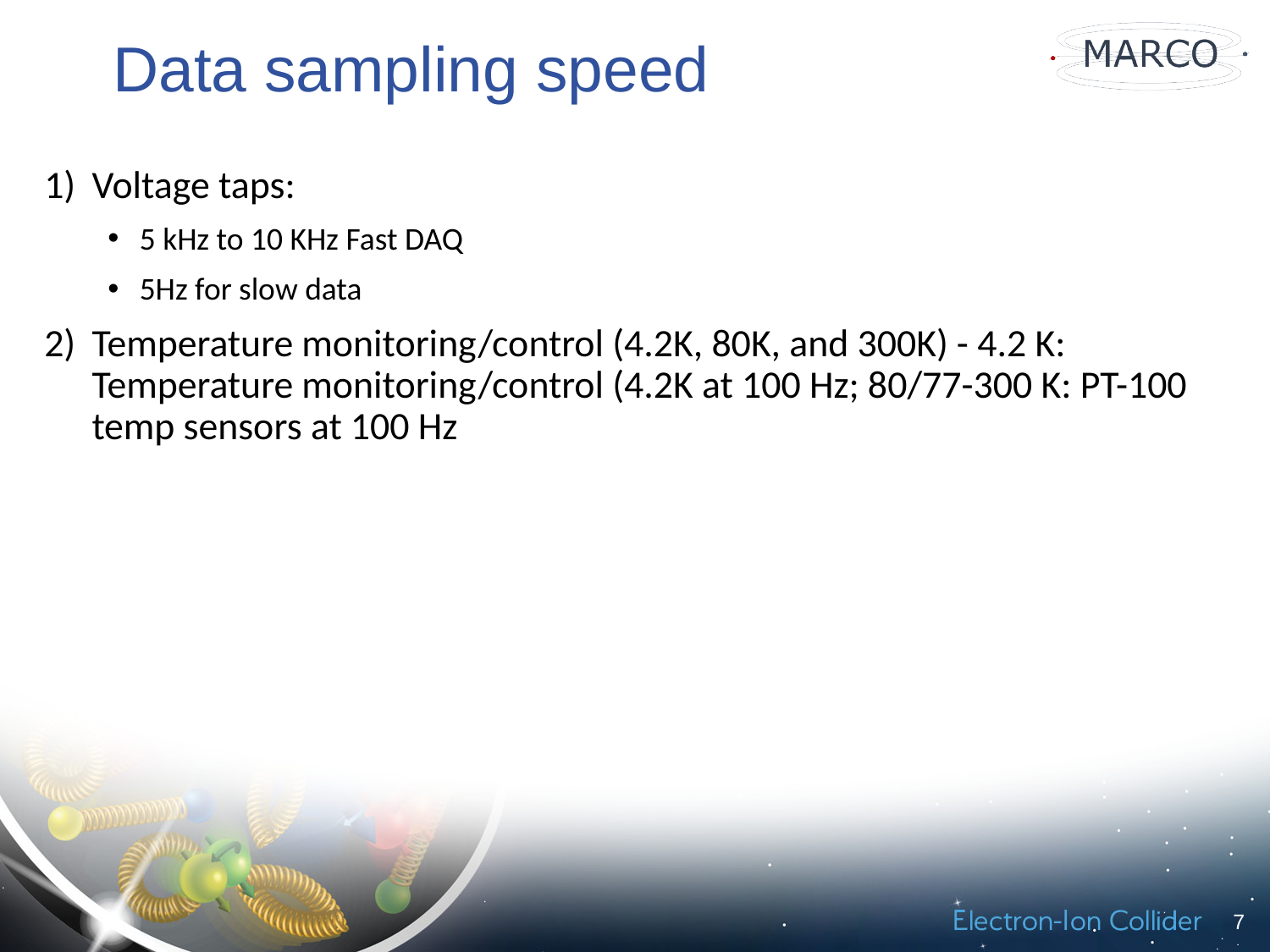

# Data sampling speed
Voltage taps:
5 kHz to 10 KHz Fast DAQ
5Hz for slow data
Temperature monitoring/control (4.2K, 80K, and 300K) - 4.2 K: Temperature monitoring/control (4.2K at 100 Hz; 80/77-300 K: PT-100 temp sensors at 100 Hz

7